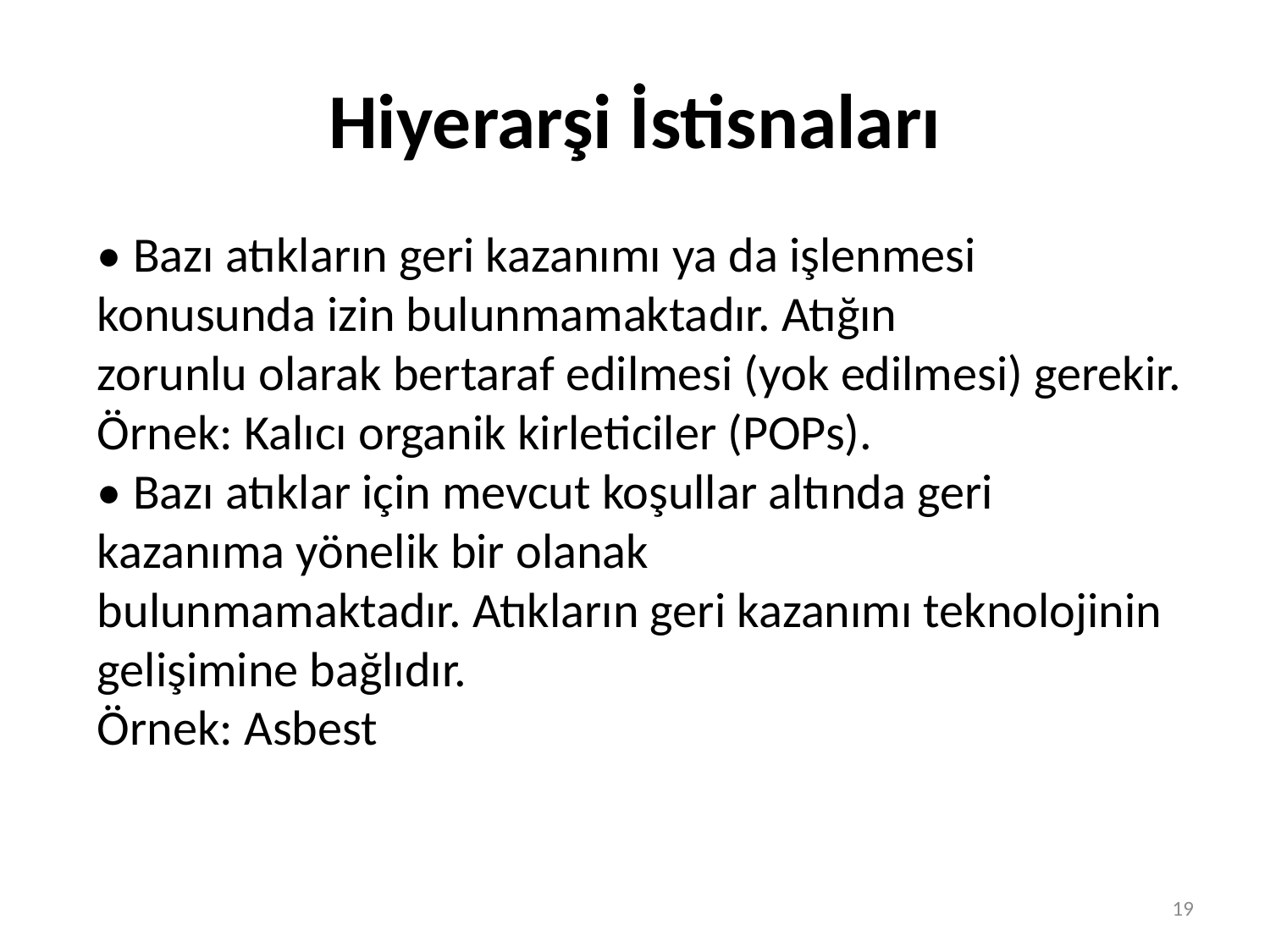

# Hiyerarşi İstisnaları
• Bazı atıkların geri kazanımı ya da işlenmesi konusunda izin bulunmamaktadır. Atığın
zorunlu olarak bertaraf edilmesi (yok edilmesi) gerekir.
Örnek: Kalıcı organik kirleticiler (POPs).
• Bazı atıklar için mevcut koşullar altında geri kazanıma yönelik bir olanak
bulunmamaktadır. Atıkların geri kazanımı teknolojinin gelişimine bağlıdır.
Örnek: Asbest
19